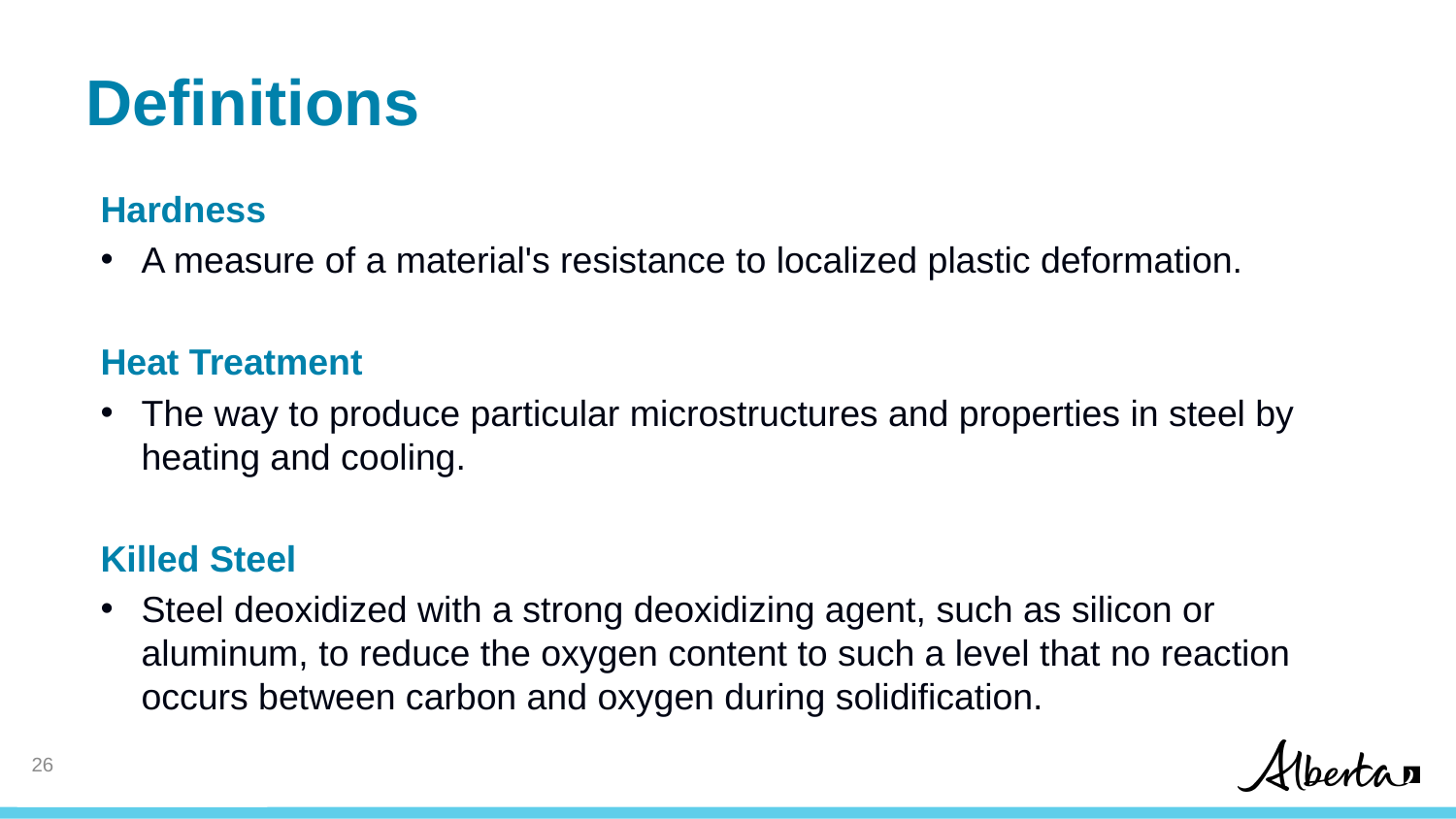

# Definitions
Hardness
A measure of a material's resistance to localized plastic deformation.

Heat Treatment
The way to produce particular microstructures and properties in steel by heating and cooling.

Killed Steel
Steel deoxidized with a strong deoxidizing agent, such as silicon or aluminum, to reduce the oxygen content to such a level that no reaction occurs between carbon and oxygen during solidification.

26